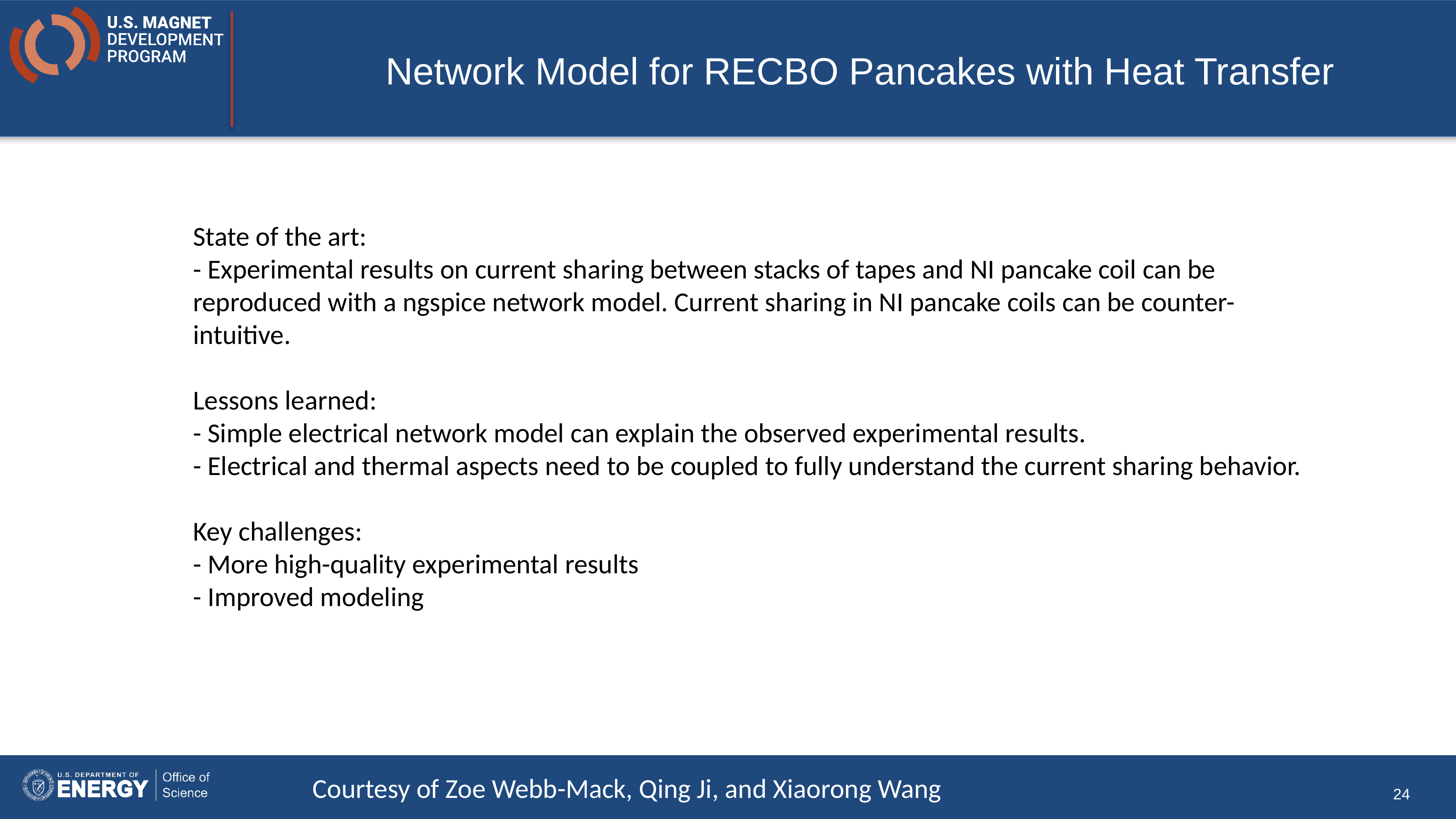

# Network Model for RECBO Pancakes with Heat Transfer
State of the art:
- Experimental results on current sharing between stacks of tapes and NI pancake coil can be reproduced with a ngspice network model. Current sharing in NI pancake coils can be counter-intuitive.
Lessons learned:
- Simple electrical network model can explain the observed experimental results.
- Electrical and thermal aspects need to be coupled to fully understand the current sharing behavior.
Key challenges:
- More high-quality experimental results
- Improved modeling

Courtesy of Zoe Webb-Mack, Qing Ji, and Xiaorong Wang
24